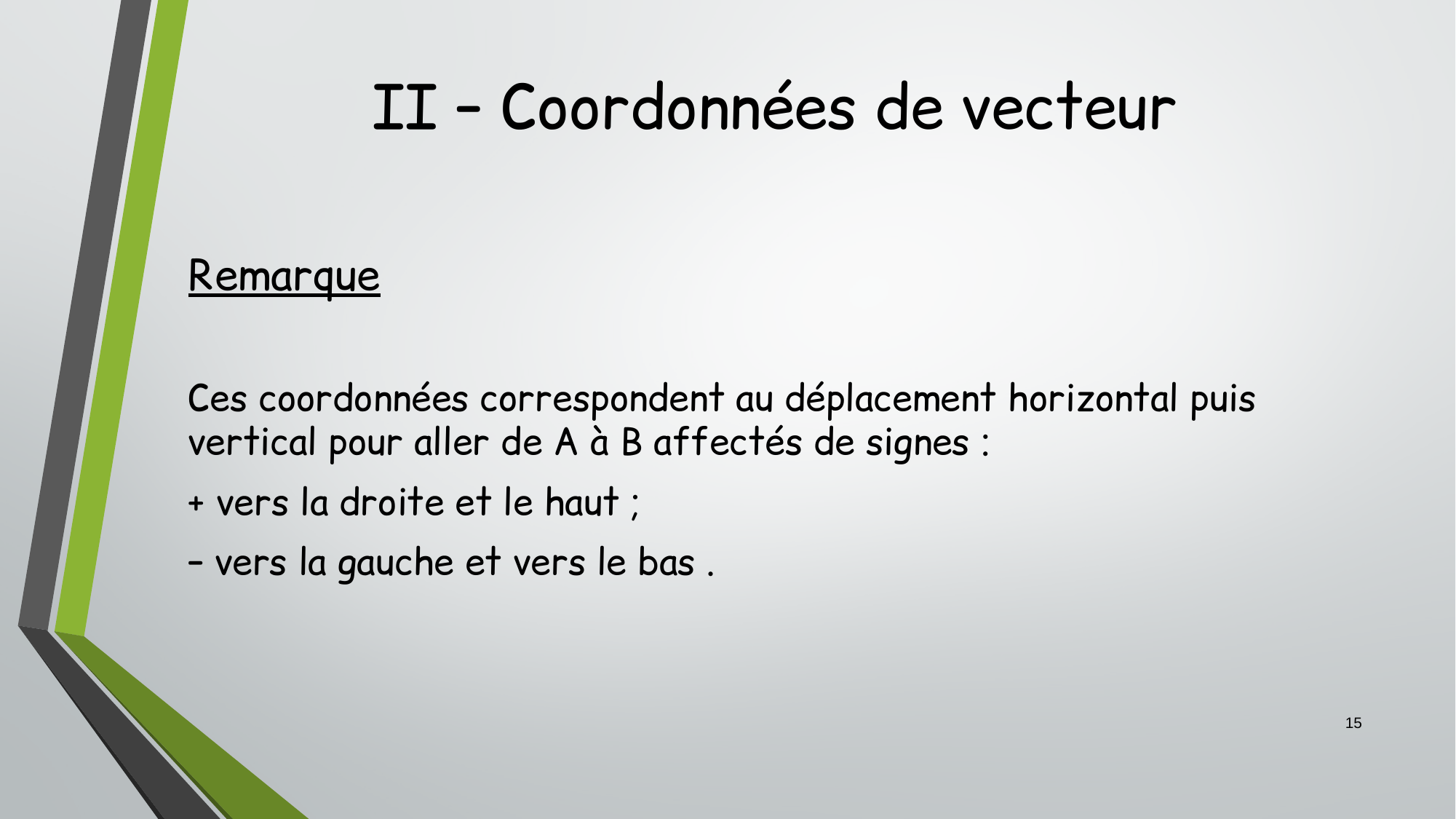

# II – Coordonnées de vecteur
Remarque

Ces coordonnées correspondent au déplacement horizontal puis vertical pour aller de A à B affectés de signes :
+ vers la droite et le haut ;
– vers la gauche et vers le bas .

15